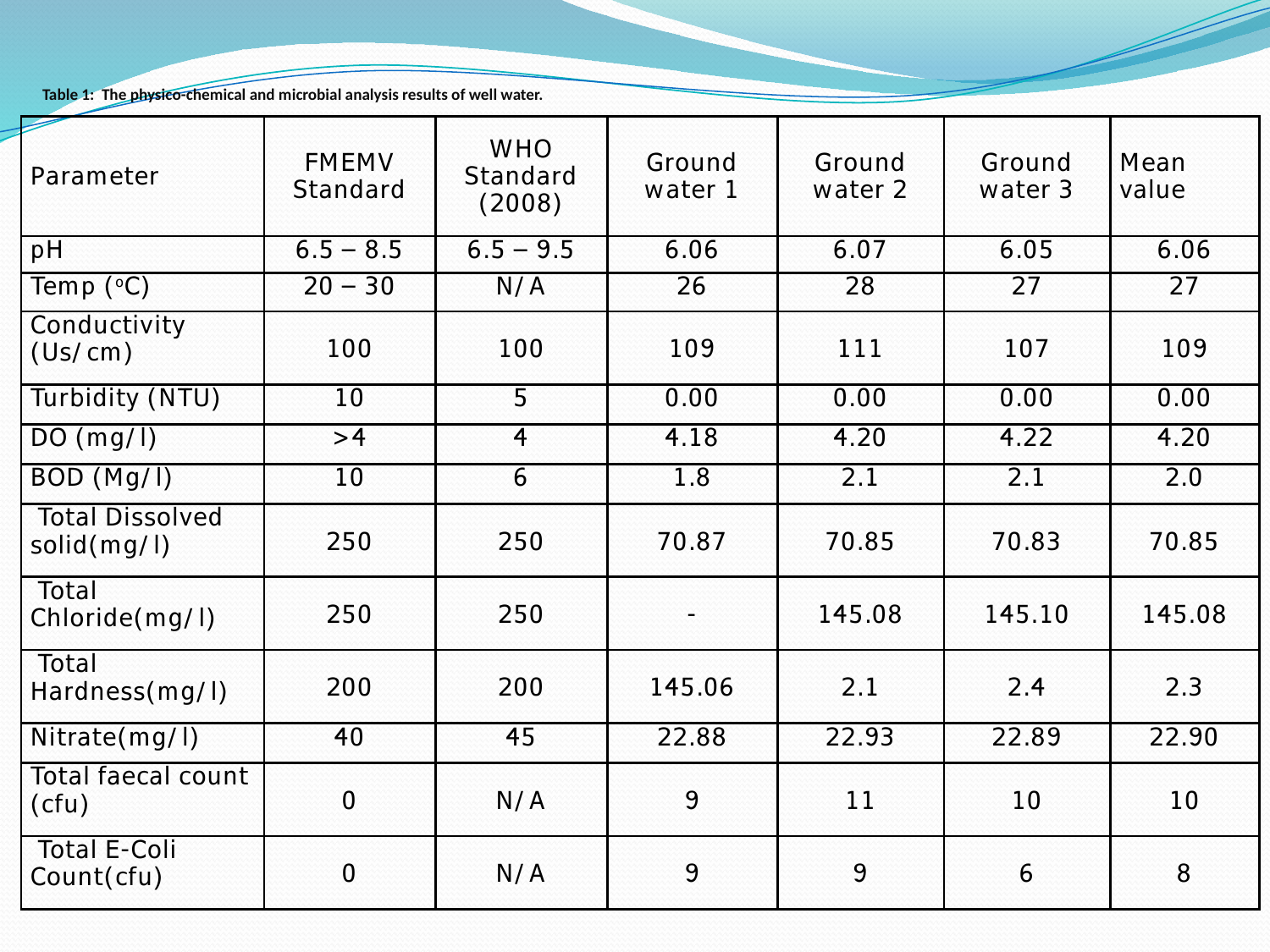

# Table 1:  The physico-chemical and microbial analysis results of well water.
| Parameter | FMEMV Standard | WHO Standard (2008) | Ground water 1 | Ground water 2 | Ground water 3 | Mean value |
| --- | --- | --- | --- | --- | --- | --- |
| pH | 6.5 – 8.5 | 6.5 – 9.5 | 6.06 | 6.07 | 6.05 | 6.06 |
| Temp (oC) | 20 – 30 | N/A | 26 | 28 | 27 | 27 |
| Conductivity (Us/cm) | 100 | 100 | 109 | 111 | 107 | 109 |
| Turbidity (NTU) | 10 | 5 | 0.00 | 0.00 | 0.00 | 0.00 |
| DO (mg/l) | >4 | 4 | 4.18 | 4.20 | 4.22 | 4.20 |
| BOD (Mg/l) | 10 | 6 | 1.8 | 2.1 | 2.1 | 2.0 |
| Total Dissolved solid(mg/l) | 250 | 250 | 70.87 | 70.85 | 70.83 | 70.85 |
| Total Chloride(mg/l) | 250 | 250 | - | 145.08 | 145.10 | 145.08 |
| Total Hardness(mg/l) | 200 | 200 | 145.06 | 2.1 | 2.4 | 2.3 |
| Nitrate(mg/l) | 40 | 45 | 22.88 | 22.93 | 22.89 | 22.90 |
| Total faecal count (cfu) | 0 | N/A | 9 | 11 | 10 | 10 |
| Total E-Coli Count(cfu) | 0 | N/A | 9 | 9 | 6 | 8 |